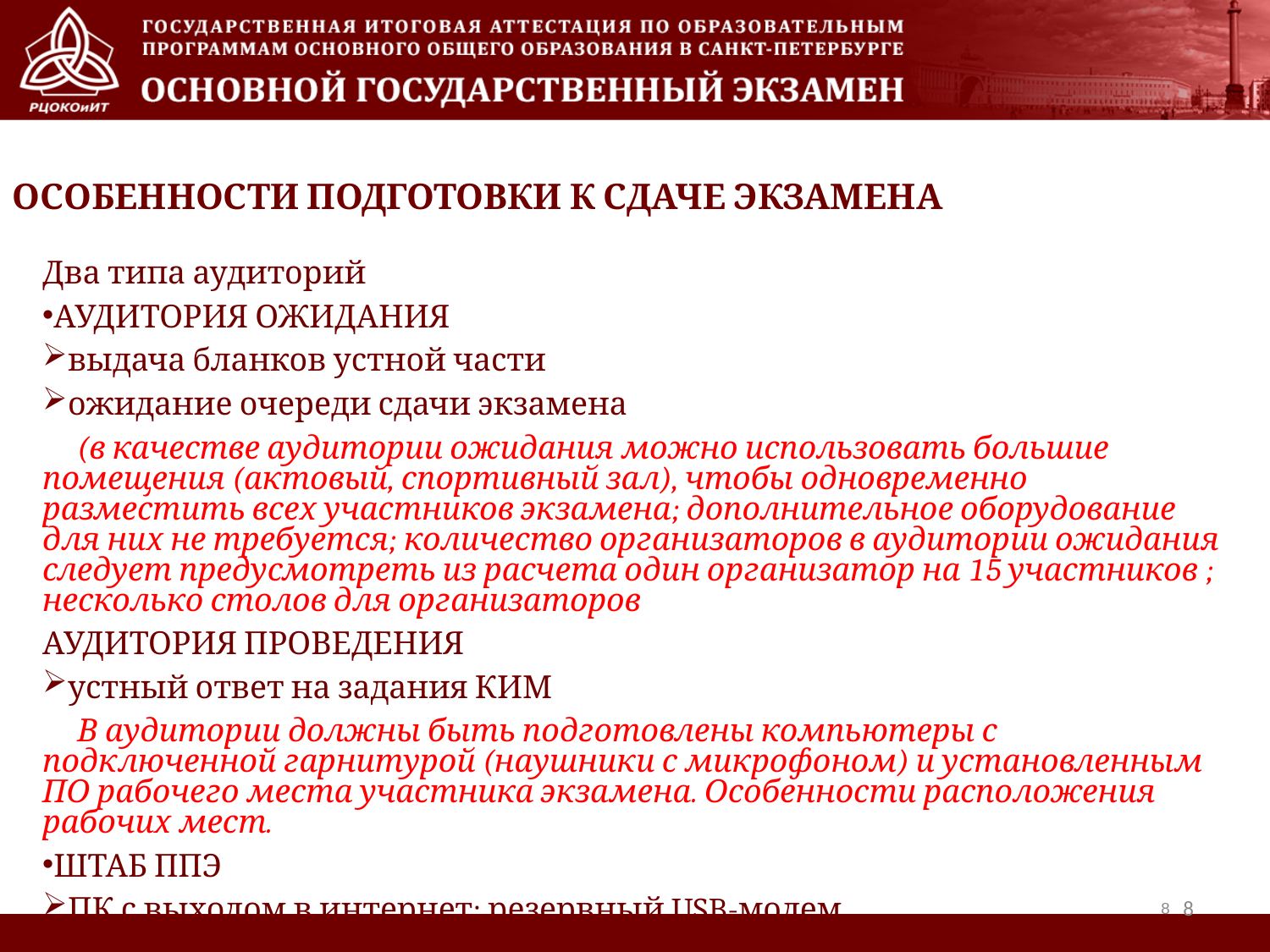

Особенности подготовки к сдаче экзамена
Два типа аудиторий
АУДИТОРИЯ ОЖИДАНИЯ
выдача бланков устной части
ожидание очереди сдачи экзамена
     (в качестве аудитории ожидания можно использовать большие помещения (актовый, спортивный зал), чтобы одновременно разместить всех участников экзамена; дополнительное оборудование для них не требуется; количество организаторов в аудитории ожидания следует предусмотреть из расчета один организатор на 15 участников ; несколько столов для организаторов
АУДИТОРИЯ ПРОВЕДЕНИЯ
устный ответ на задания КИМ
     В аудитории должны быть подготовлены компьютеры с подключенной гарнитурой (наушники с микрофоном) и установленным ПО рабочего места участника экзамена. Особенности расположения рабочих мест.
ШТАБ ППЭ
ПК с выходом в интернет; резервный USB-модем

8
8